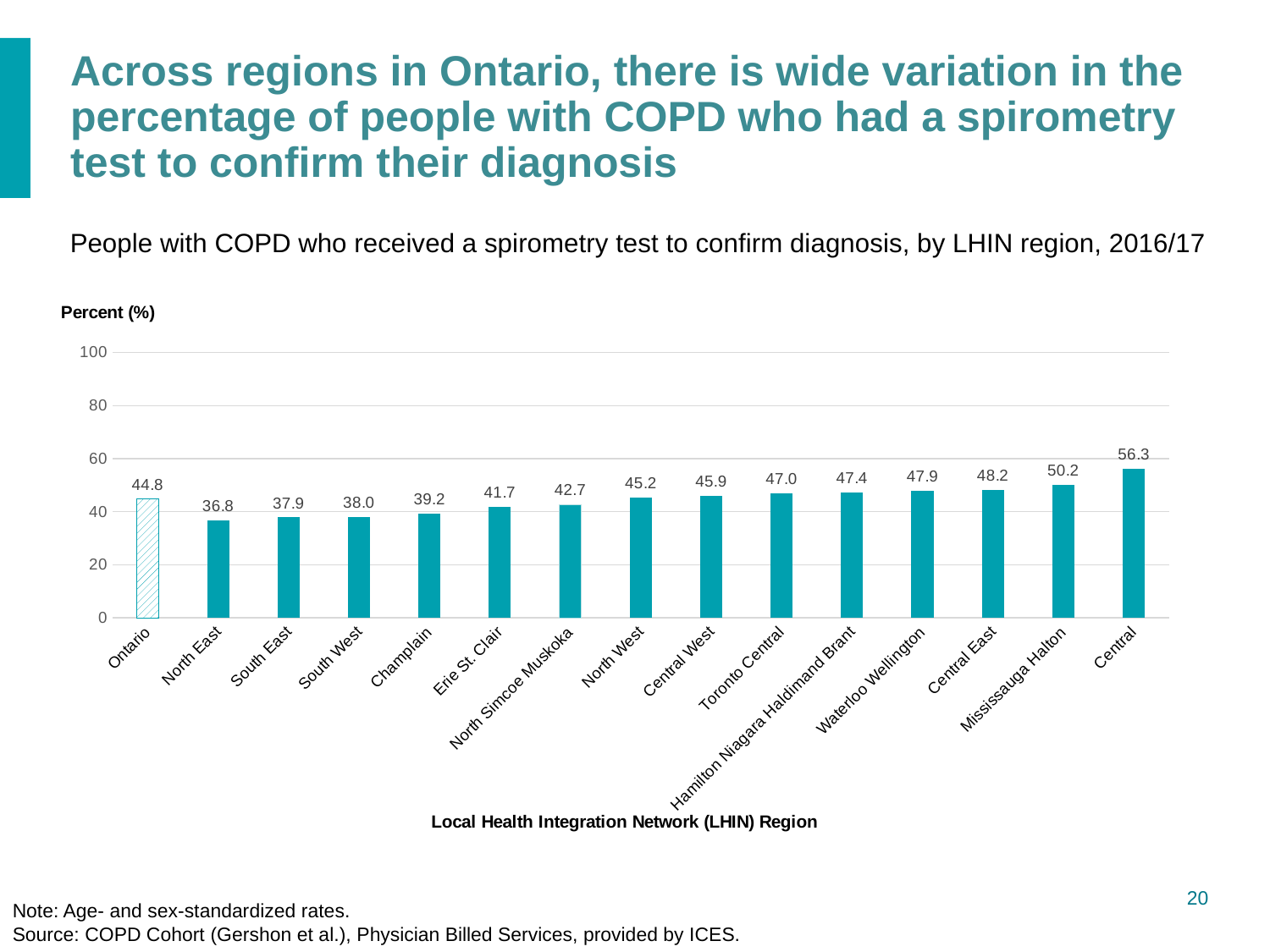

# Across regions in Ontario, there is wide variation in the percentage of people with COPD who had a spirometry test to confirm their diagnosis
People with COPD who received a spirometry test to confirm diagnosis, by LHIN region, 2016/17

### Chart

| Category |  |
|---|---|
| Ontario | 44.80053309190103 |
| North East | 36.76156872773439 |
| South East | 37.86370230727923 |
| South West | 38.029772665507124 |
| Champlain | 39.168346656101185 |
| Erie St. Clair | 41.74466111258183 |
| North Simcoe Muskoka | 42.69866946531825 |
| North West | 45.1784651348653 |
| Central West | 45.92774525642673 |
| Toronto Central | 46.98930725061701 |
| Hamilton Niagara Haldimand Brant | 47.373995098948676 |
| Waterloo Wellington | 47.876506138696186 |
| Central East | 48.22255919519905 |
| Mississauga Halton | 50.223153841388864 |
| Central | 56.320496563438006 |
Note: Age- and sex-standardized rates.
Source: COPD Cohort (Gershon et al.), Physician Billed Services, provided by ICES.